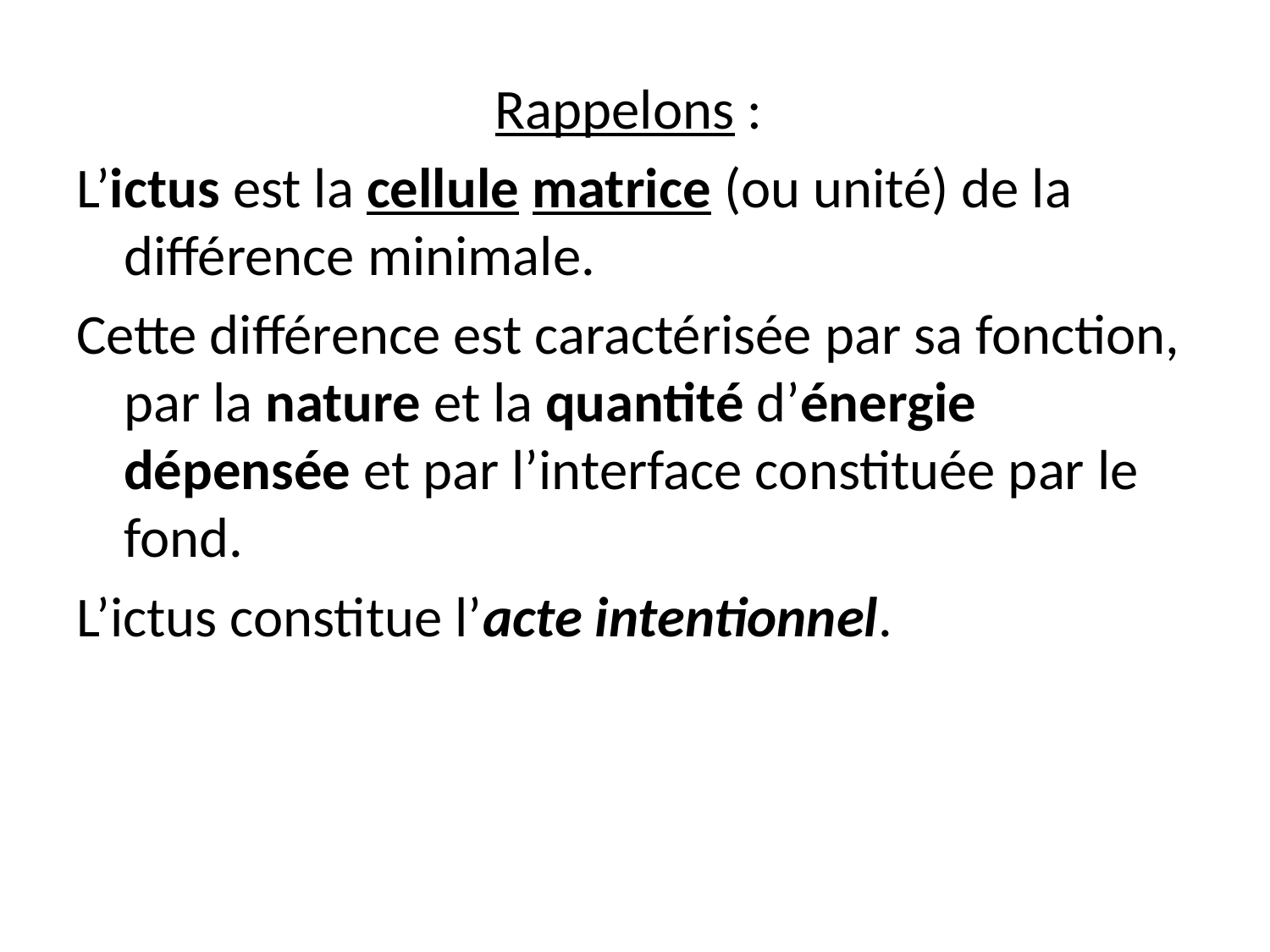

Rappelons :
L’ictus est la cellule matrice (ou unité) de la différence minimale.
Cette différence est caractérisée par sa fonction, par la nature et la quantité d’énergie dépensée et par l’interface constituée par le fond.
L’ictus constitue l’acte intentionnel.